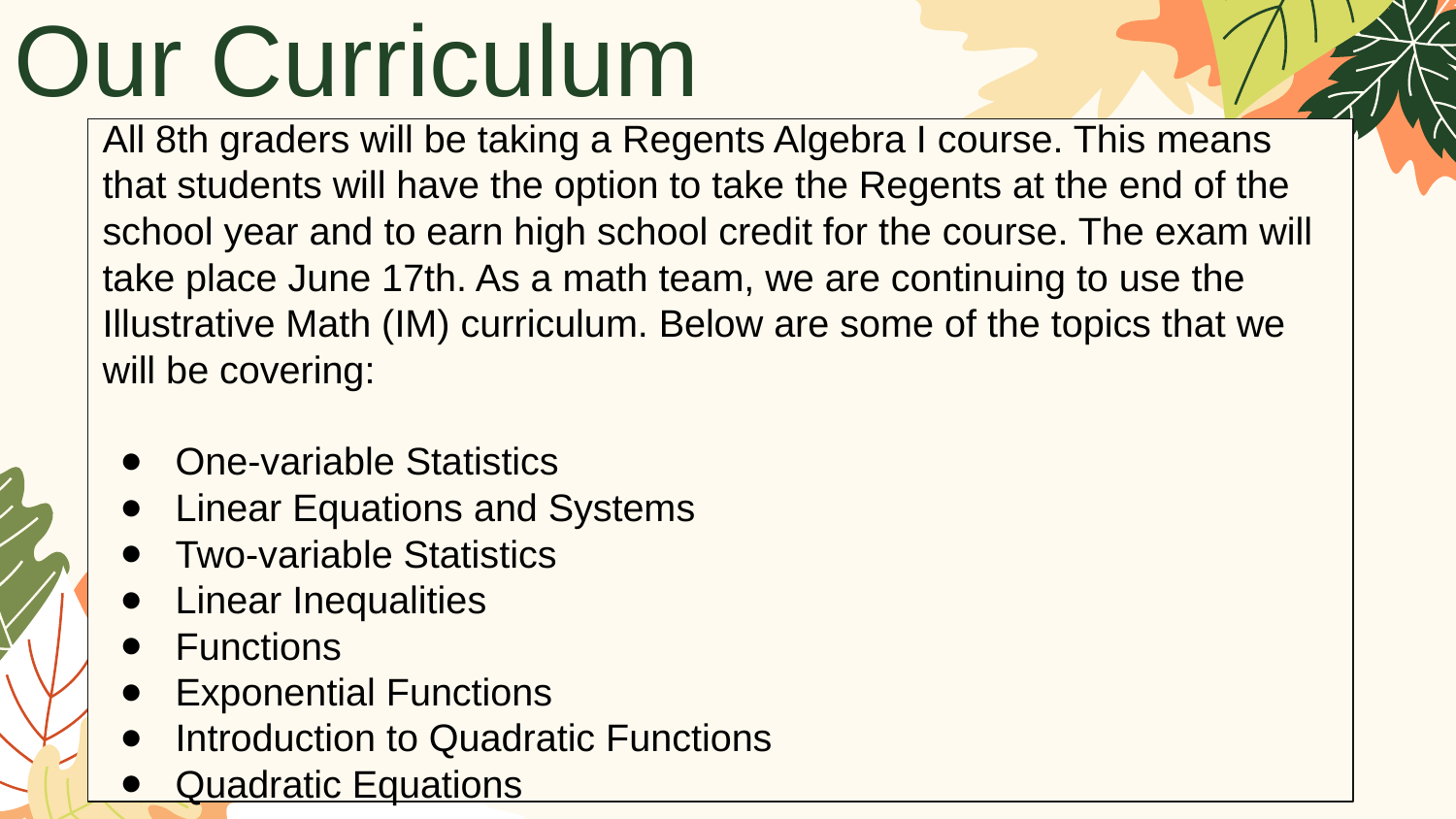

# Our Curriculum
All 8th graders will be taking a Regents Algebra I course. This means that students will have the option to take the Regents at the end of the school year and to earn high school credit for the course. The exam will take place June 17th. As a math team, we are continuing to use the  Illustrative Math (IM) curriculum. Below are some of the topics that we will be covering:

One-variable Statistics
Linear Equations and Systems
Two-variable Statistics
Linear Inequalities
Functions
Exponential Functions
Introduction to Quadratic Functions
Quadratic Equations